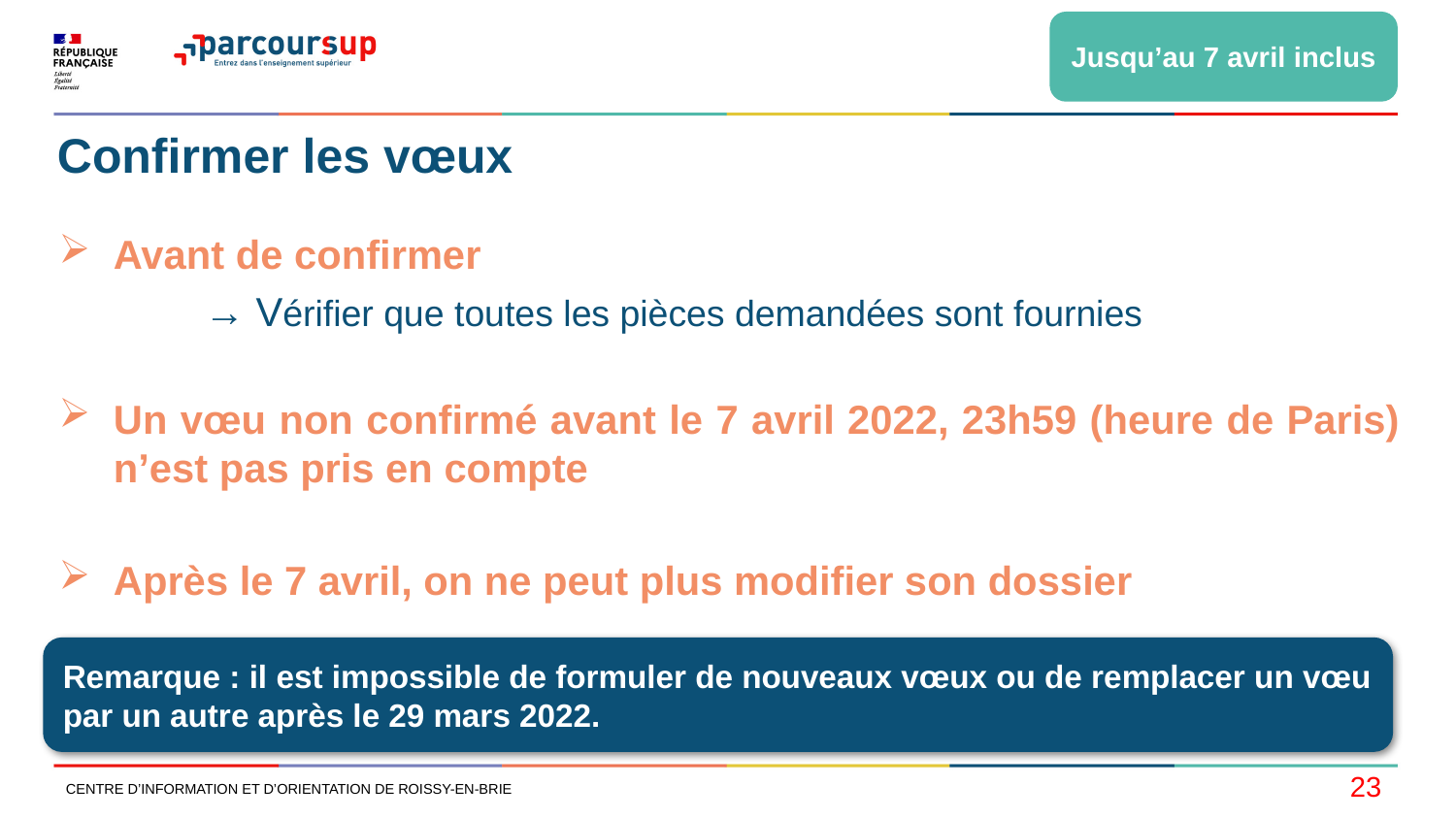

Jusqu’au 7 avril inclus
# Confirmer les vœux
Avant de confirmer
	→ Vérifier que toutes les pièces demandées sont fournies

Un vœu non confirmé avant le 7 avril 2022, 23h59 (heure de Paris) n’est pas pris en compte

Après le 7 avril, on ne peut plus modifier son dossier

Remarque : il est impossible de formuler de nouveaux vœux ou de remplacer un vœu par un autre après le 29 mars 2022.
23
Centre d’information et d’orientation de Roissy-en-Brie